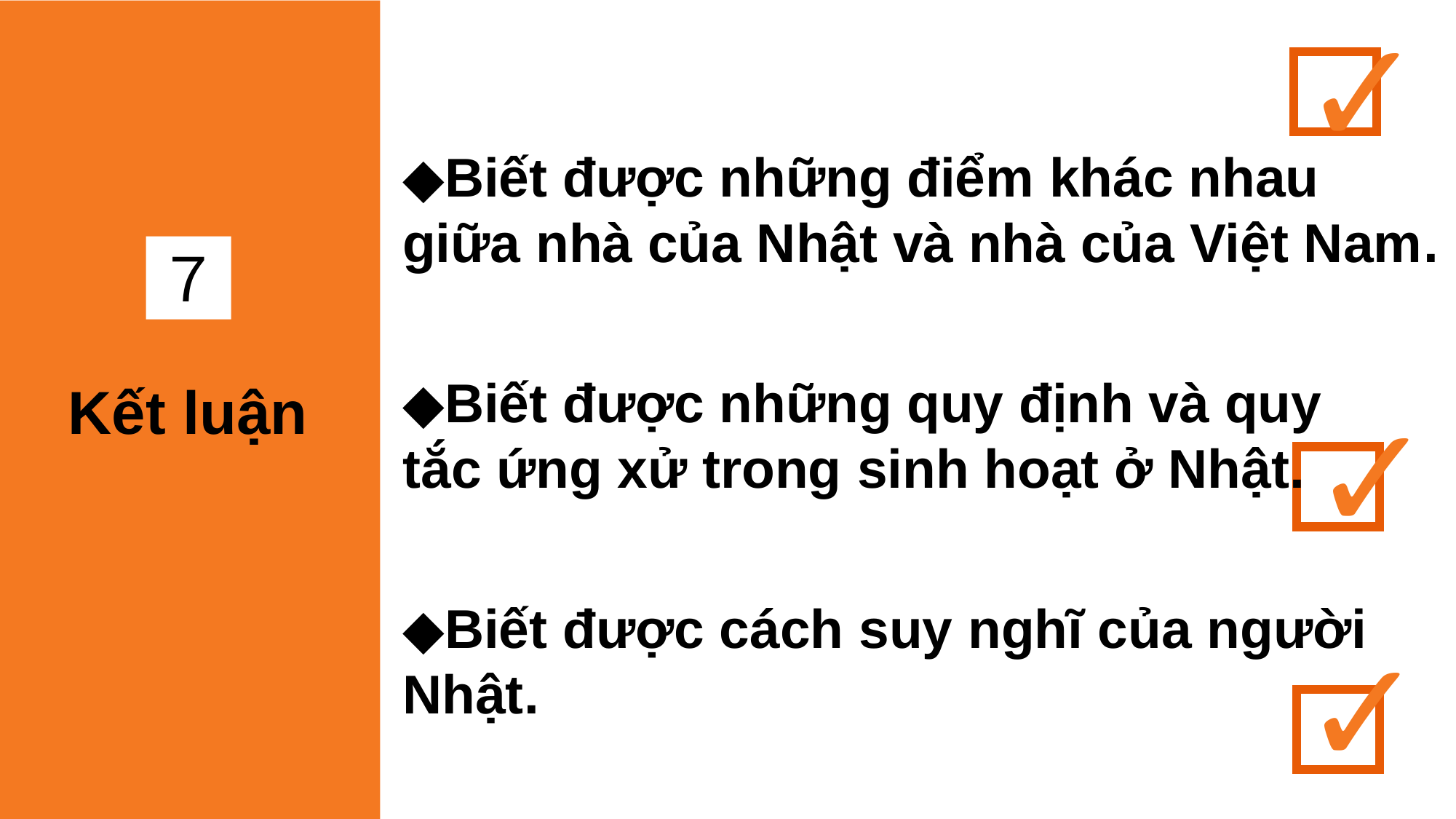

✓
Kết luận

◆Biết được những điểm khác nhau giữa nhà của Nhật và nhà của Việt Nam.
７
◆Biết được những quy định và quy tắc ứng xử trong sinh hoạt ở Nhật.
✓

◆Biết được cách suy nghĩ của người Nhật.
✓